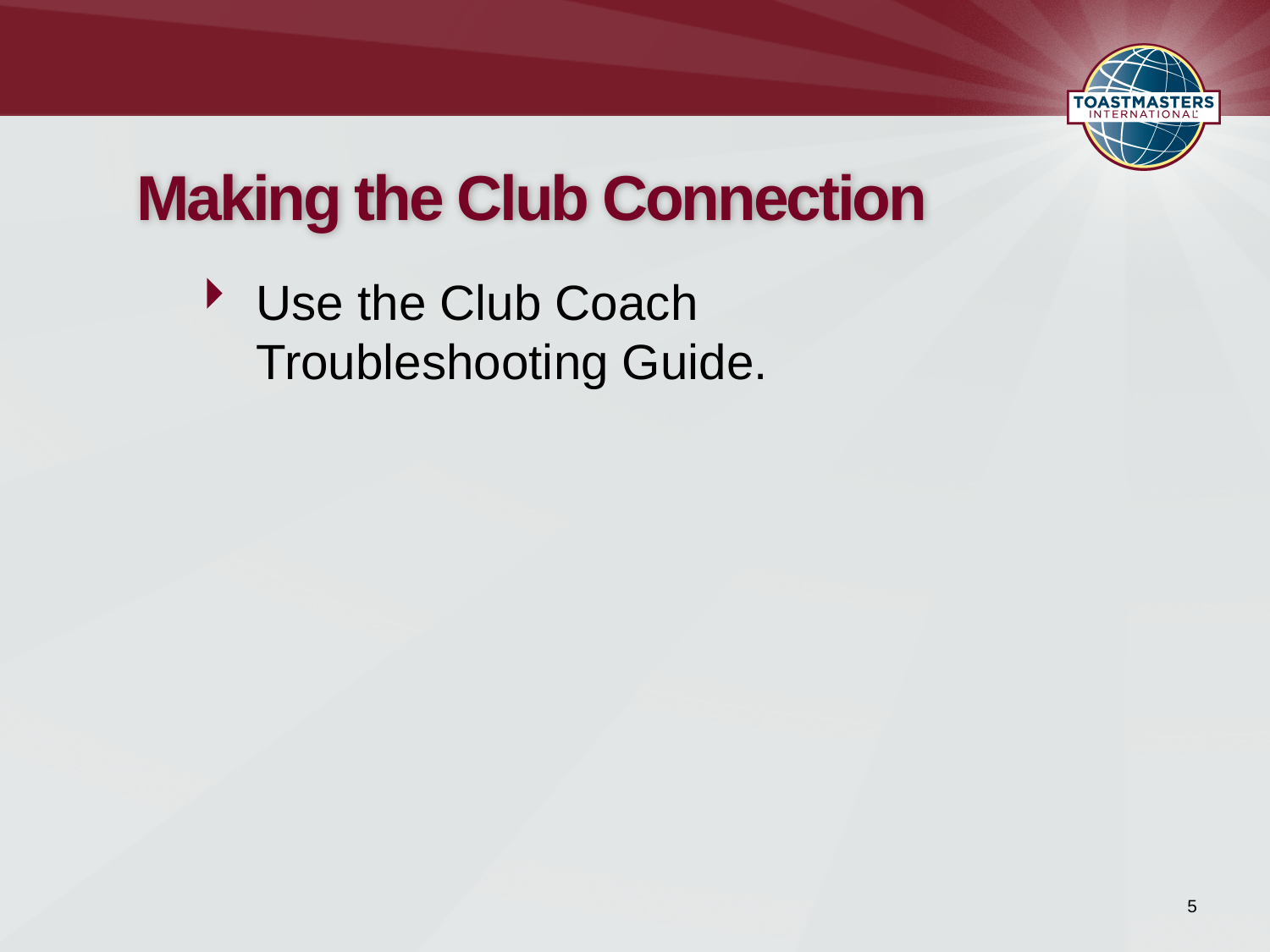

# Making the Club Connection
Use the Club Coach
Troubleshooting Guide.
5